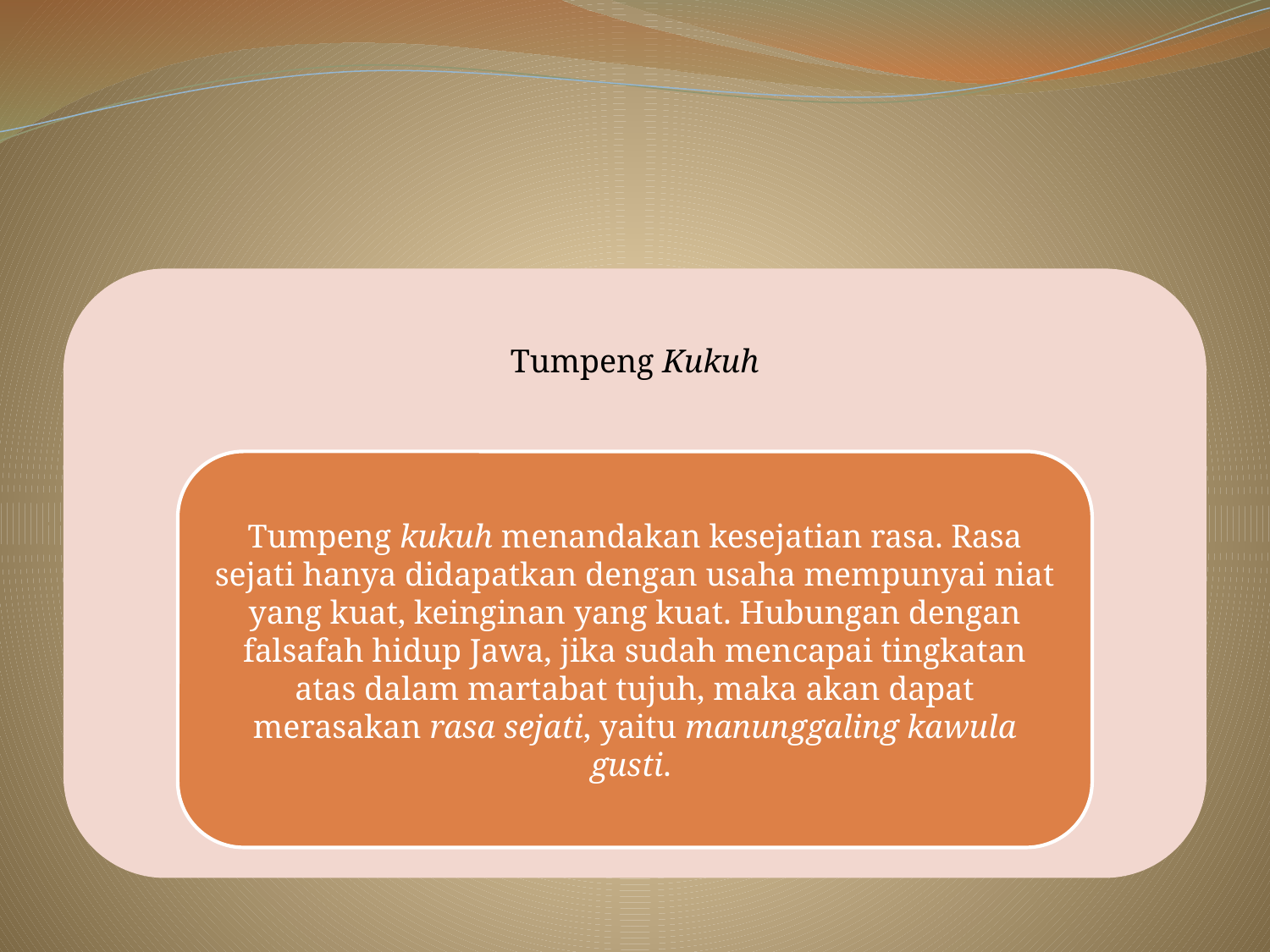

#
Tumpeng Kukuh
Tumpeng kukuh menandakan kesejatian rasa. Rasa sejati hanya didapatkan dengan usaha mempunyai niat yang kuat, keinginan yang kuat. Hubungan dengan falsafah hidup Jawa, jika sudah mencapai tingkatan atas dalam martabat tujuh, maka akan dapat merasakan rasa sejati, yaitu manunggaling kawula gusti.